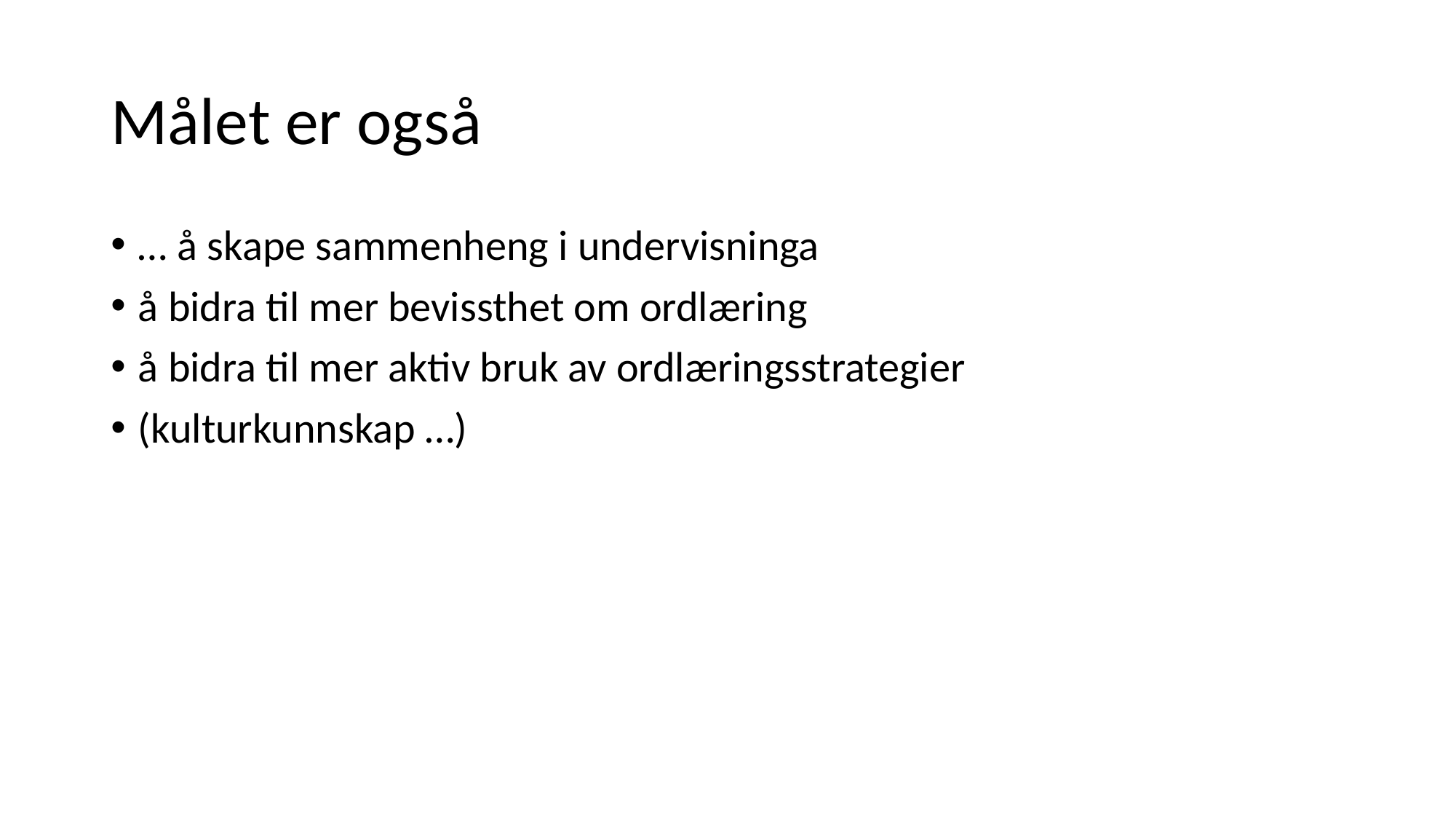

# Målet er også
… å skape sammenheng i undervisninga
å bidra til mer bevissthet om ordlæring
å bidra til mer aktiv bruk av ordlæringsstrategier
(kulturkunnskap …)